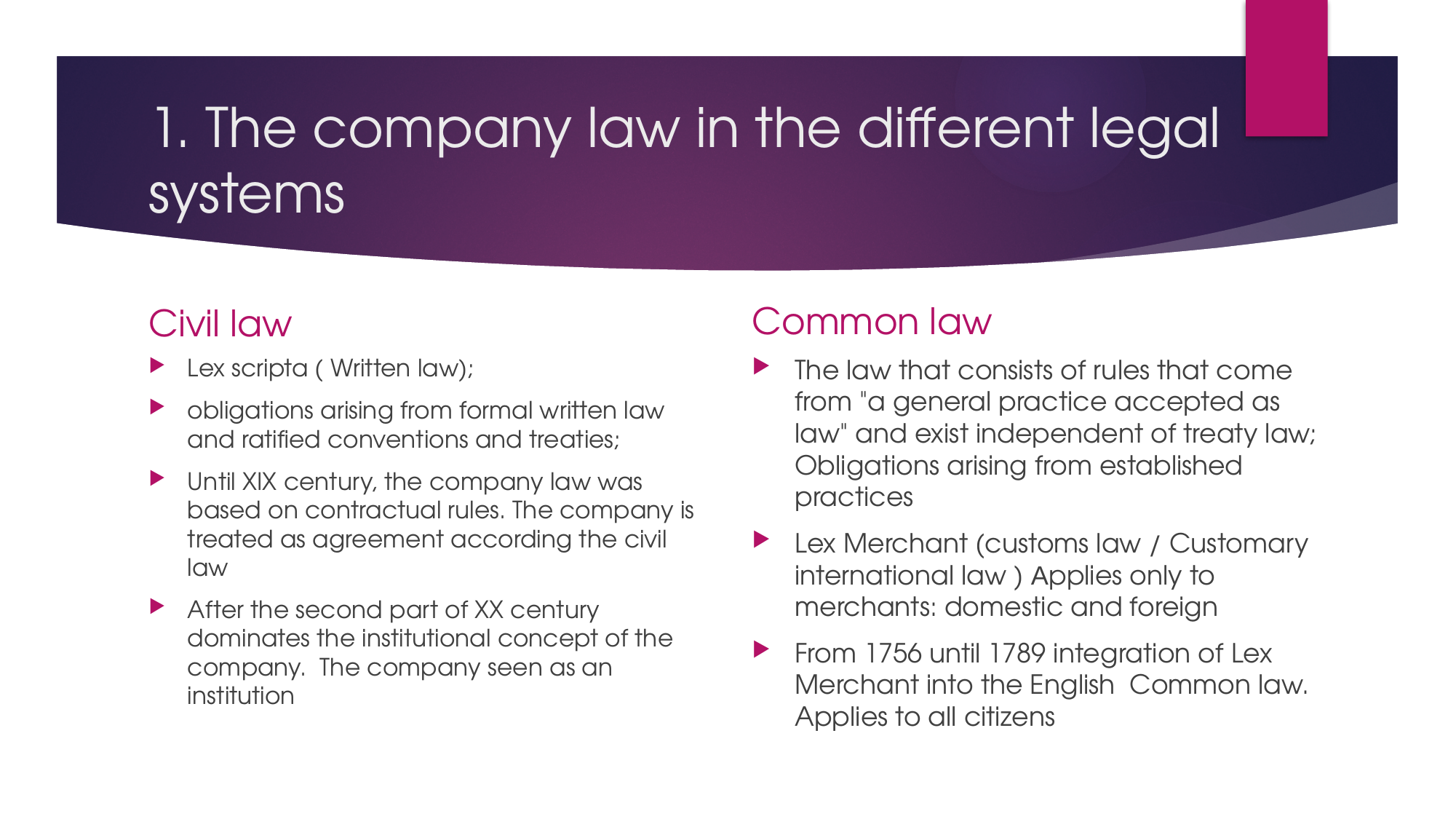

# 1. The company law in the different legal systems
Common law
Civil law
Lex scripta ( Written law);
obligations arising from formal written law and ratified conventions and treaties;
Until XIX century, the company law was based on contractual rules. The company is treated as agreement according the civil law
After the second part of XX century dominates the institutional concept of the company.  The company seen as an institution
The law that consists of rules that come from "a general practice accepted as law" and exist independent of treaty law; Obligations arising from established practices
Lex Merchant (customs law / Customary international law ) Аpplies only to merchants: domestic and foreign
From 1756 until 1789 integration of Lex Merchant into the English  Common law. Applies to all citizens